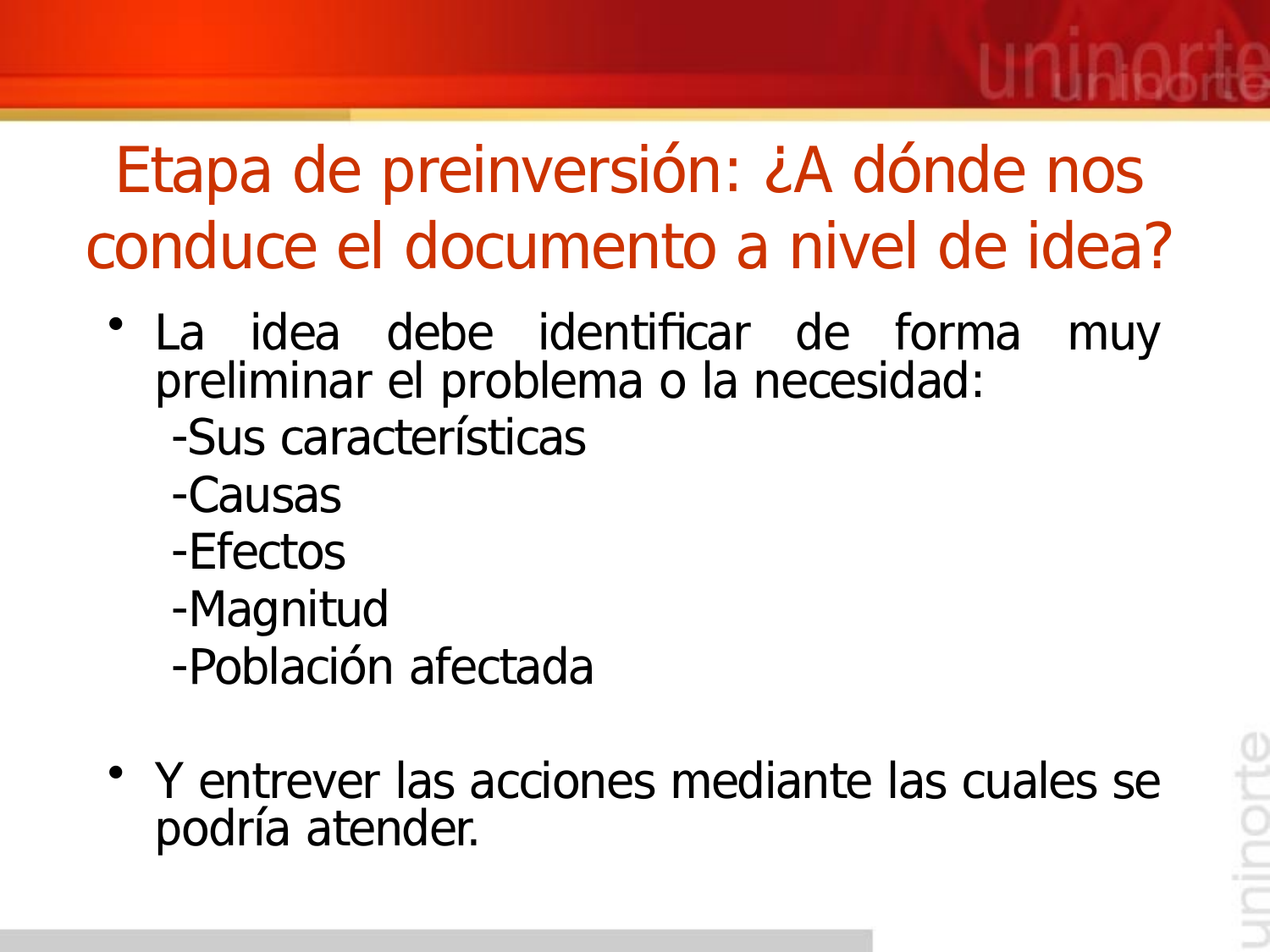

# Etapa de preinversión: ¿A dónde nos conduce el documento a nivel de idea?
La idea debe identificar de forma muy preliminar el problema o la necesidad:
-Sus características
-Causas
-Efectos
-Magnitud
-Población afectada

Y entrever las acciones mediante las cuales se podría atender.